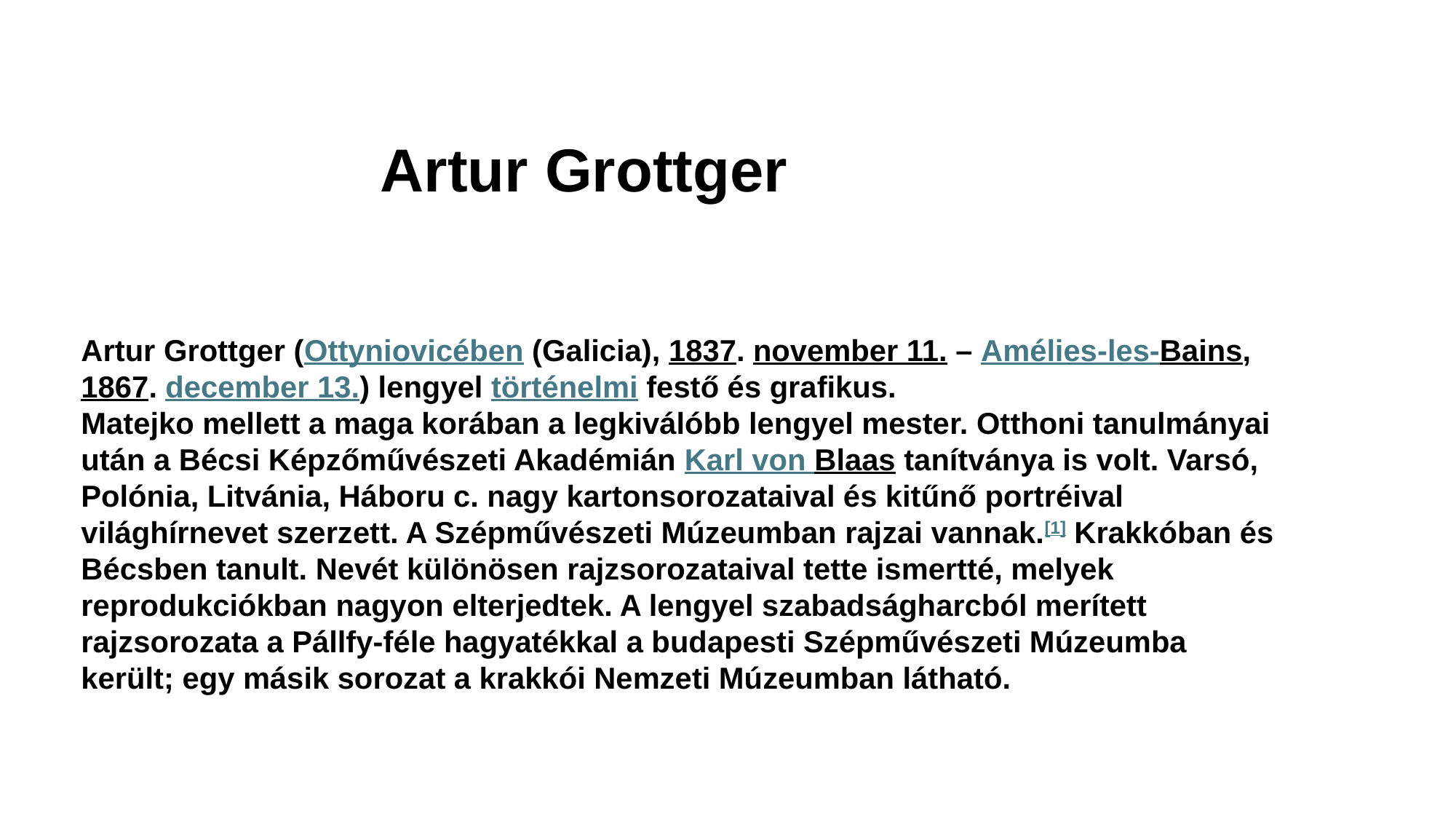

Artur Grottger
Artur Grottger (Ottyniovicében (Galicia), 1837. november 11. – Amélies-les-Bains, 1867. december 13.) lengyel történelmi festő és grafikus.
Matejko mellett a maga korában a legkiválóbb lengyel mester. Otthoni tanulmányai után a Bécsi Képzőművészeti Akadémián Karl von Blaas tanítványa is volt. Varsó, Polónia, Litvánia, Háboru c. nagy kartonsorozataival és kitűnő portréival világhírnevet szerzett. A Szépművészeti Múzeumban rajzai vannak.[1] Krakkóban és Bécsben tanult. Nevét különösen rajzsorozataival tette ismertté, melyek reprodukciókban nagyon elterjedtek. A lengyel szabadságharcból merített rajzsorozata a Pállfy-féle hagyatékkal a budapesti Szépművészeti Múzeumba került; egy másik sorozat a krakkói Nemzeti Múzeumban látható.